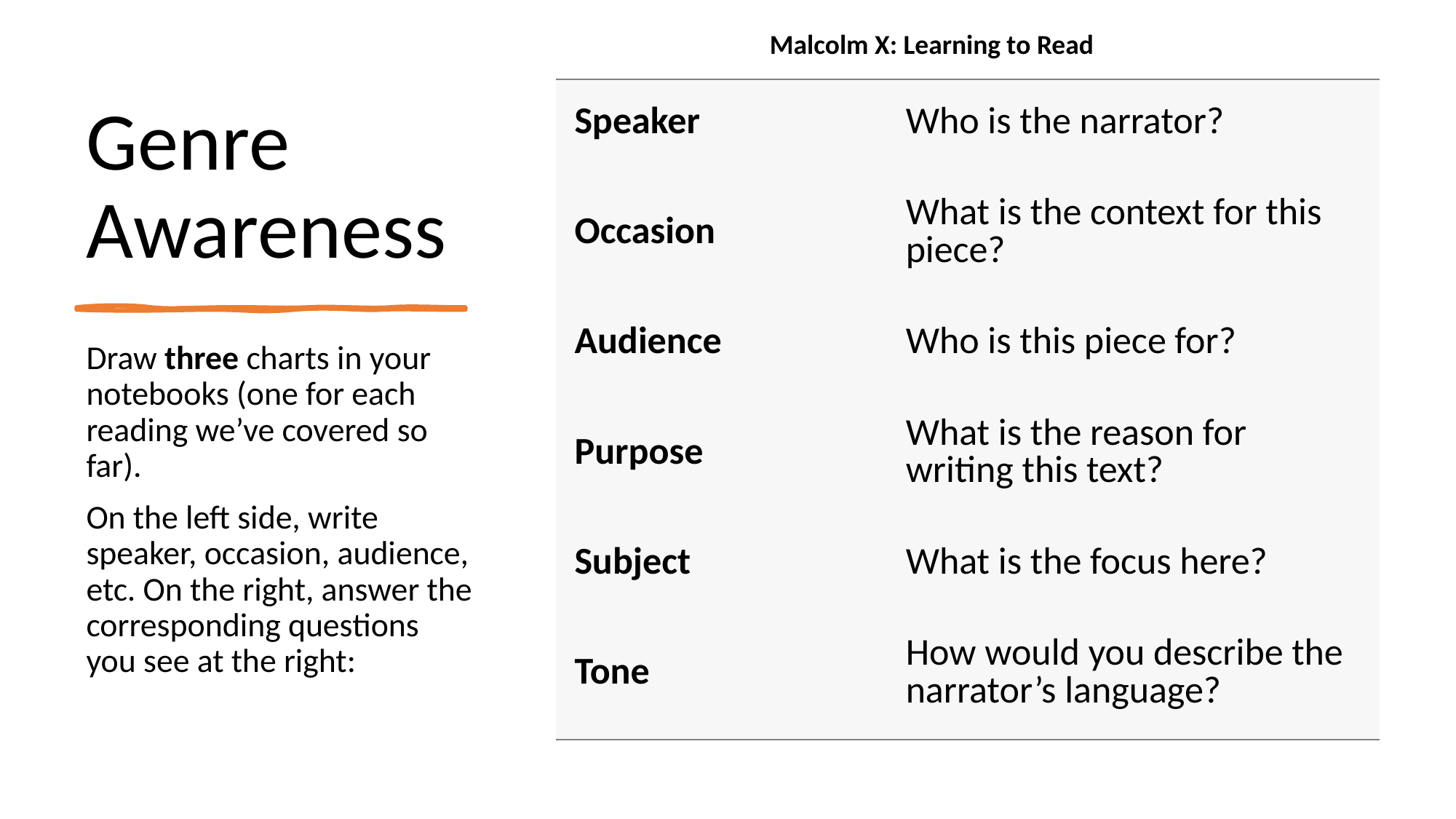

Malcolm X: Learning to Read
# Genre Awareness
| Speaker | Who is the narrator? |
| --- | --- |
| Occasion | What is the context for this piece? |
| Audience | Who is this piece for? |
| Purpose | What is the reason for writing this text? |
| Subject | What is the focus here? |
| Tone | How would you describe the narrator’s language? |

Draw three charts in your notebooks (one for each reading we’ve covered so far).
On the left side, write speaker, occasion, audience, etc. On the right, answer the corresponding questions you see at the right: